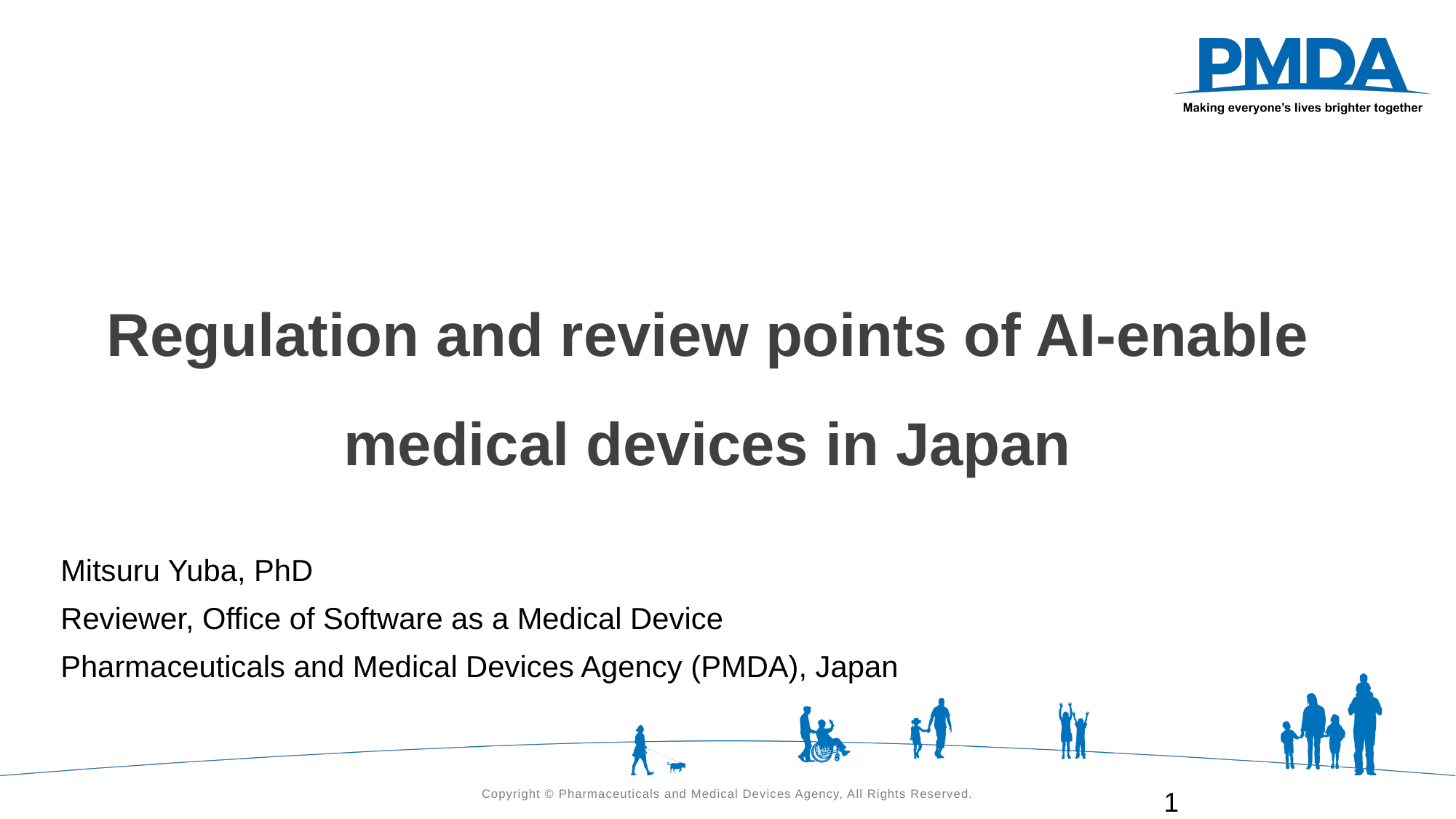

Regulation and review points of AI-enable medical devices in Japan
Mitsuru Yuba, PhD
Reviewer, Office of Software as a Medical Device
Pharmaceuticals and Medical Devices Agency (PMDA), Japan
1